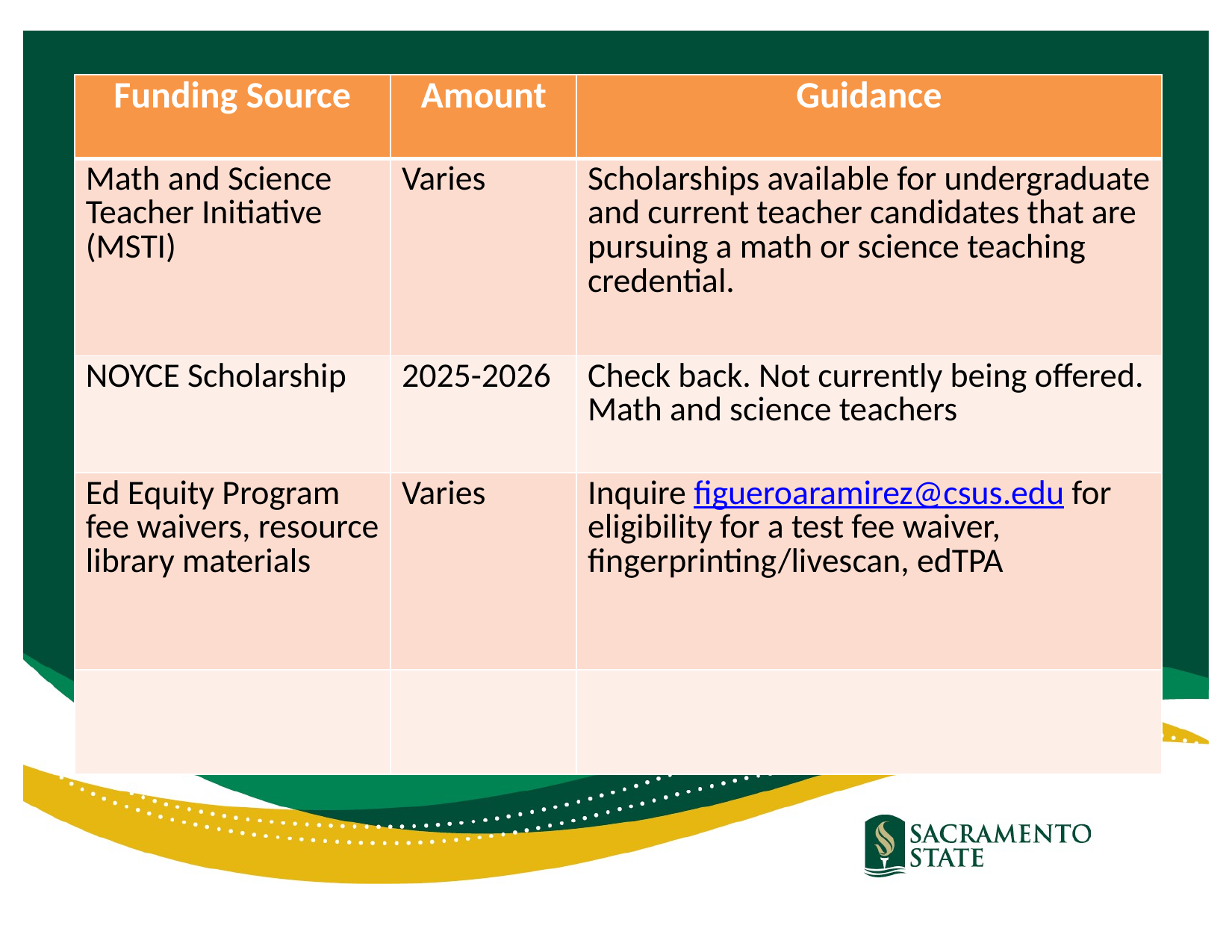

| Funding Source | Amount | Guidance |
| --- | --- | --- |
| Math and Science Teacher Initiative (MSTI) | Varies | Scholarships available for undergraduate and current teacher candidates that are pursuing a math or science teaching credential. |
| NOYCE Scholarship | 2025-2026 | Check back. Not currently being offered. Math and science teachers |
| Ed Equity Program fee waivers, resource library materials | Varies | Inquire figueroaramirez@csus.edu for eligibility for a test fee waiver, fingerprinting/livescan, edTPA |
|  |  |  |